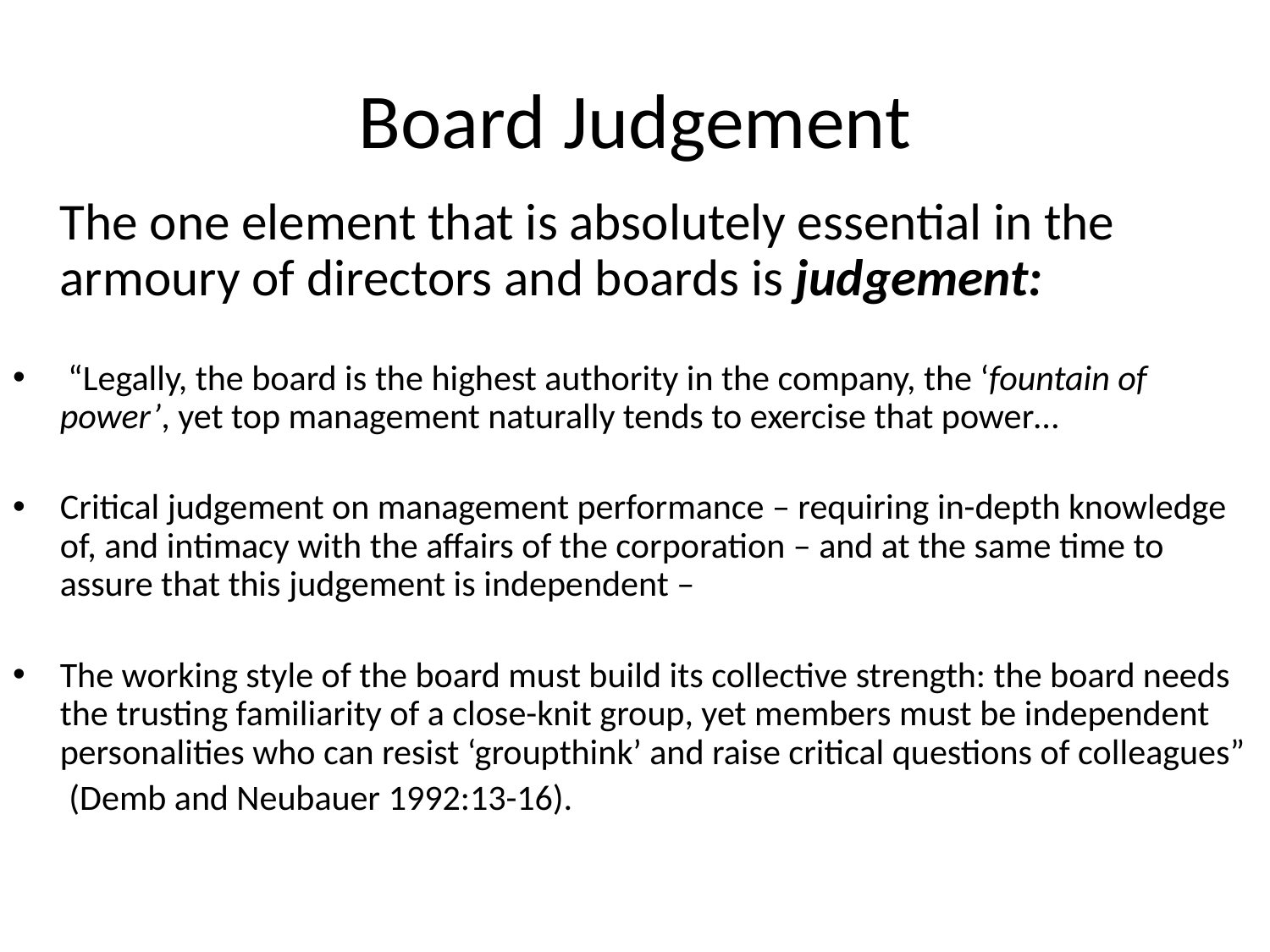

# Board Judgement
	The one element that is absolutely essential in the armoury of directors and boards is judgement:

 “Legally, the board is the highest authority in the company, the ‘fountain of power’, yet top management naturally tends to exercise that power…

Critical judgement on management performance – requiring in-depth knowledge of, and intimacy with the affairs of the corporation – and at the same time to assure that this judgement is independent –

The working style of the board must build its collective strength: the board needs the trusting familiarity of a close-knit group, yet members must be independent personalities who can resist ‘groupthink’ and raise critical questions of colleagues”
       (Demb and Neubauer 1992:13-16).